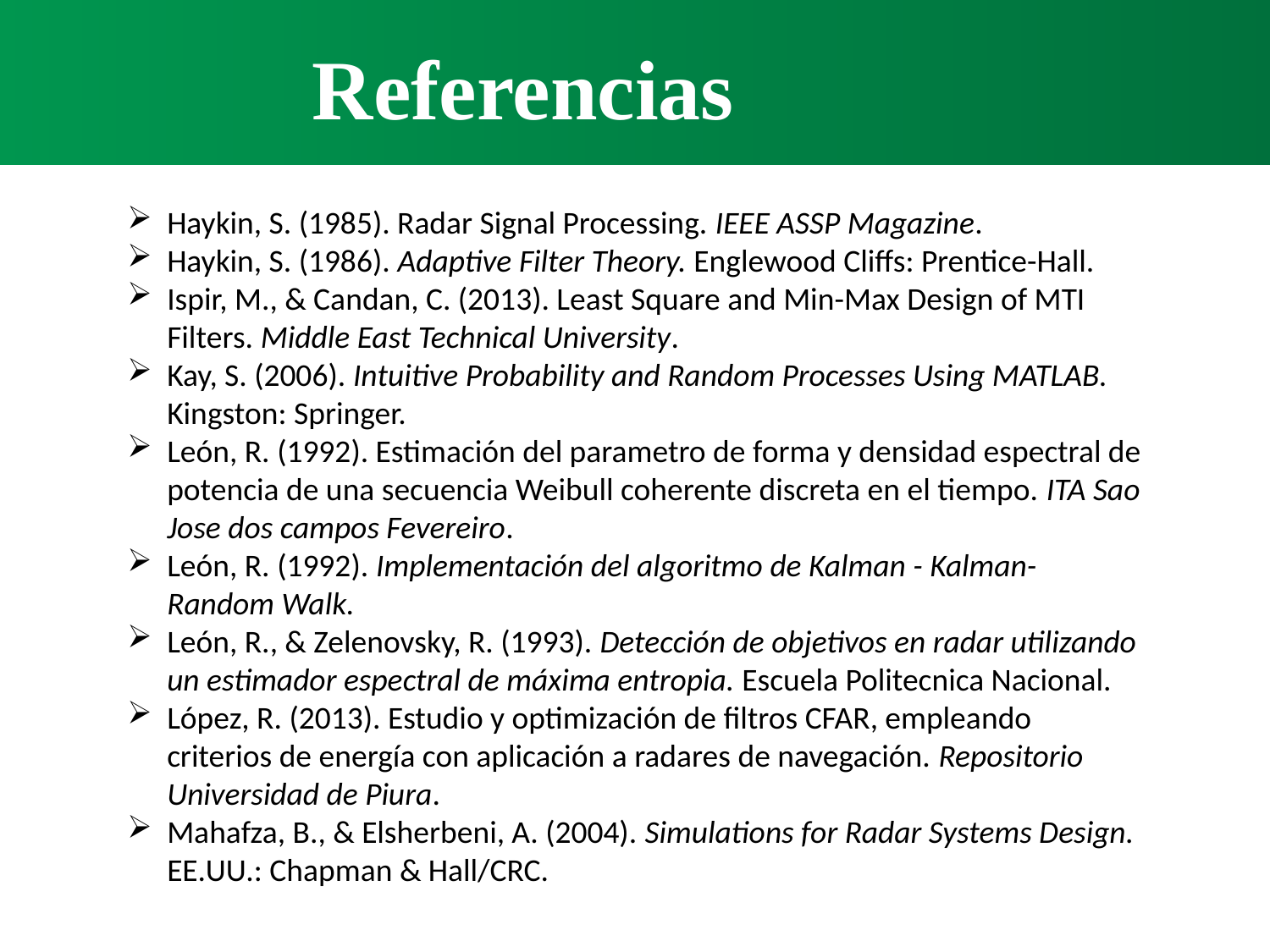

Referencias
Haykin, S. (1985). Radar Signal Processing. IEEE ASSP Magazine.
Haykin, S. (1986). Adaptive Filter Theory. Englewood Cliffs: Prentice-Hall.
Ispir, M., & Candan, C. (2013). Least Square and Min-Max Design of MTI     Filters. Middle East Technical University.
Kay, S. (2006). Intuitive Probability and Random Processes Using MATLAB. Kingston: Springer.
León, R. (1992). Estimación del parametro de forma y densidad espectral de potencia de una secuencia Weibull coherente discreta en el tiempo. ITA Sao Jose dos campos Fevereiro.
León, R. (1992). Implementación del algoritmo de Kalman - Kalman-Random Walk.
León, R., & Zelenovsky, R. (1993). Detección de objetivos en radar utilizando un estimador espectral de máxima entropia. Escuela Politecnica Nacional.
López, R. (2013). Estudio y optimización de filtros CFAR, empleando criterios de energía con aplicación a radares de navegación. Repositorio Universidad de Piura.
Mahafza, B., & Elsherbeni, A. (2004). Simulations for Radar Systems Design. EE.UU.: Chapman & Hall/CRC.